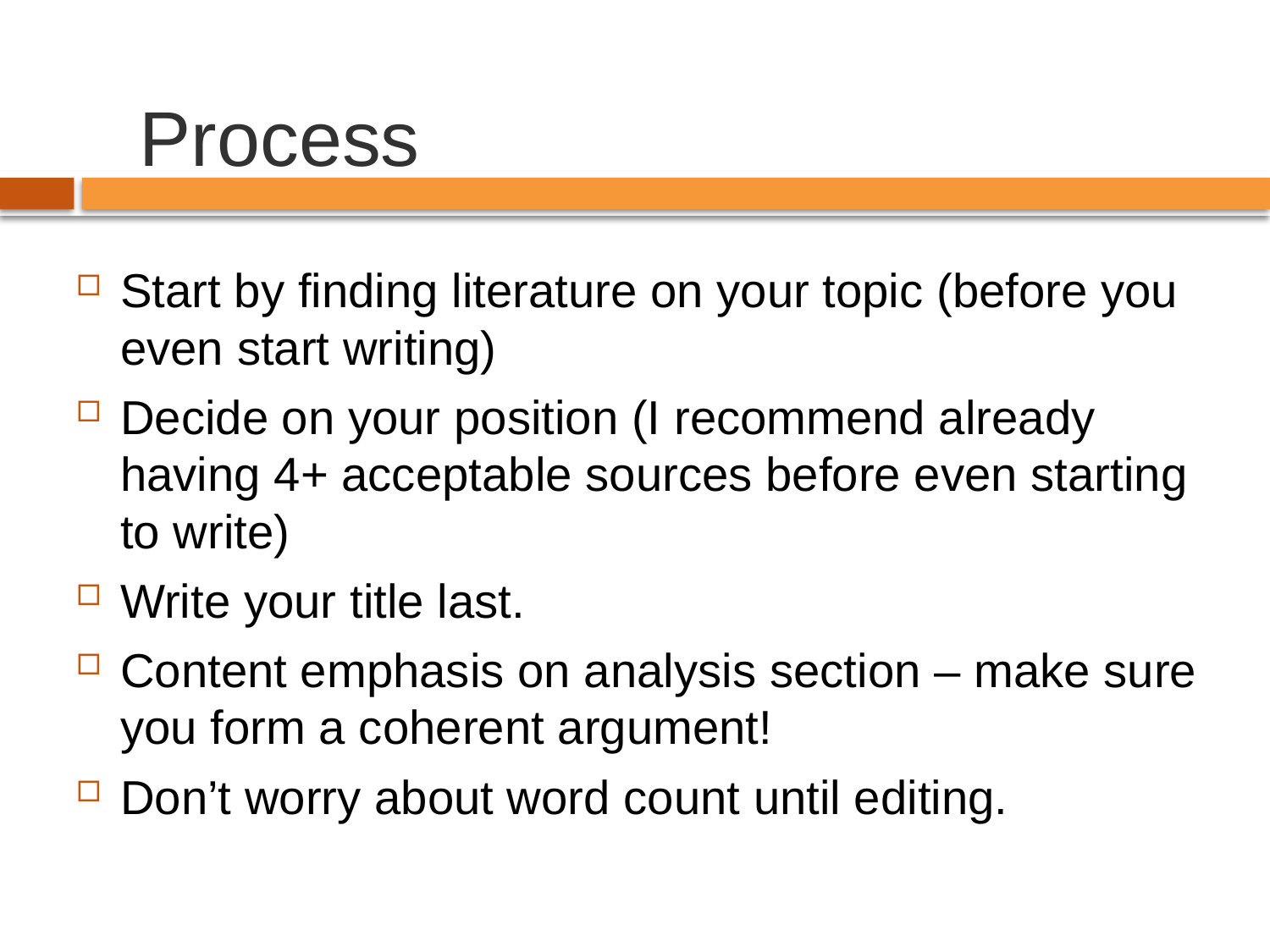

# Process
Start by finding literature on your topic (before you even start writing)
Decide on your position (I recommend already having 4+ acceptable sources before even starting to write)
Write your title last.
Content emphasis on analysis section – make sure you form a coherent argument!
Don’t worry about word count until editing.